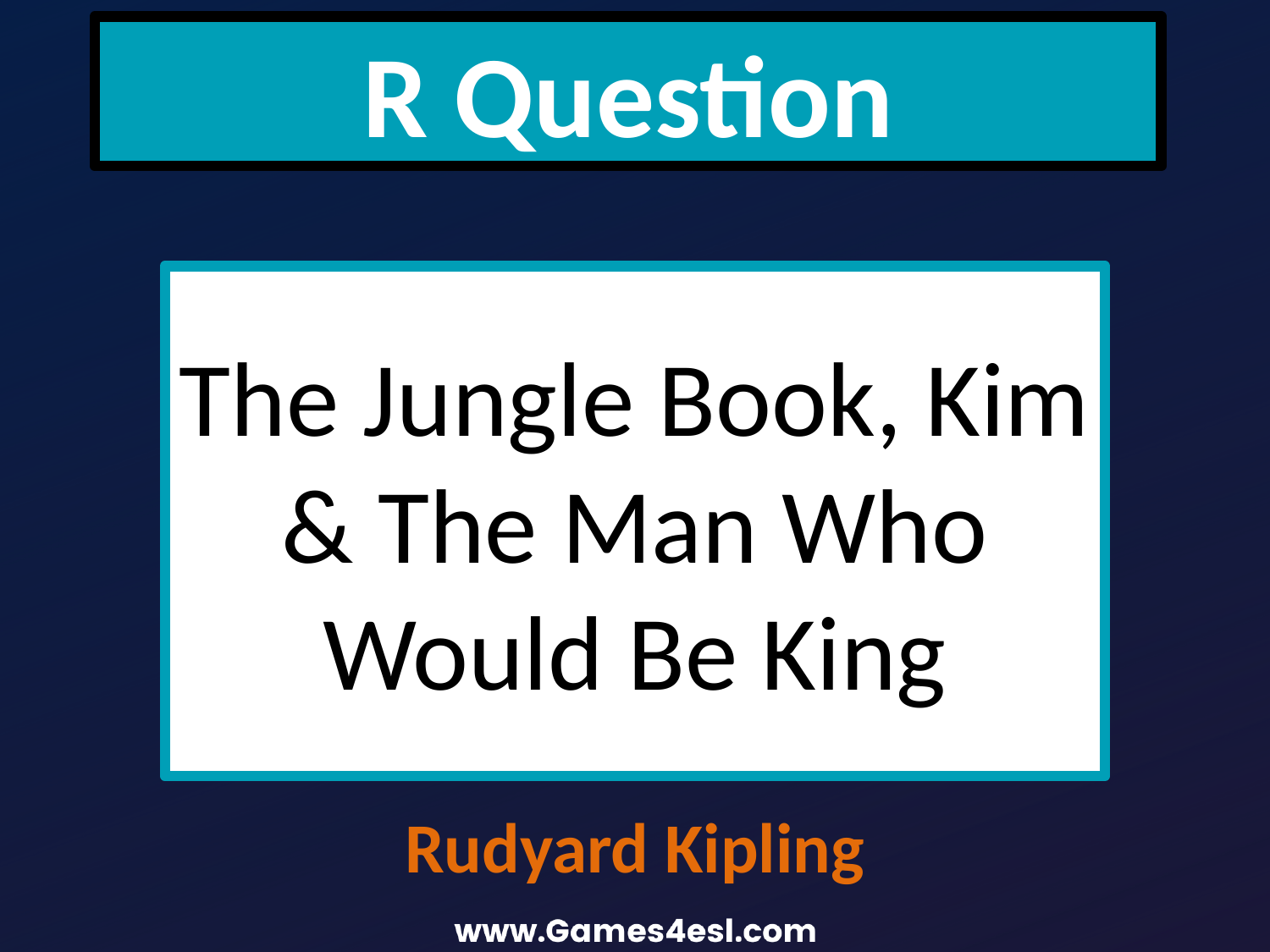

R Question
The Jungle Book, Kim & The Man Who Would Be King
Rudyard Kipling